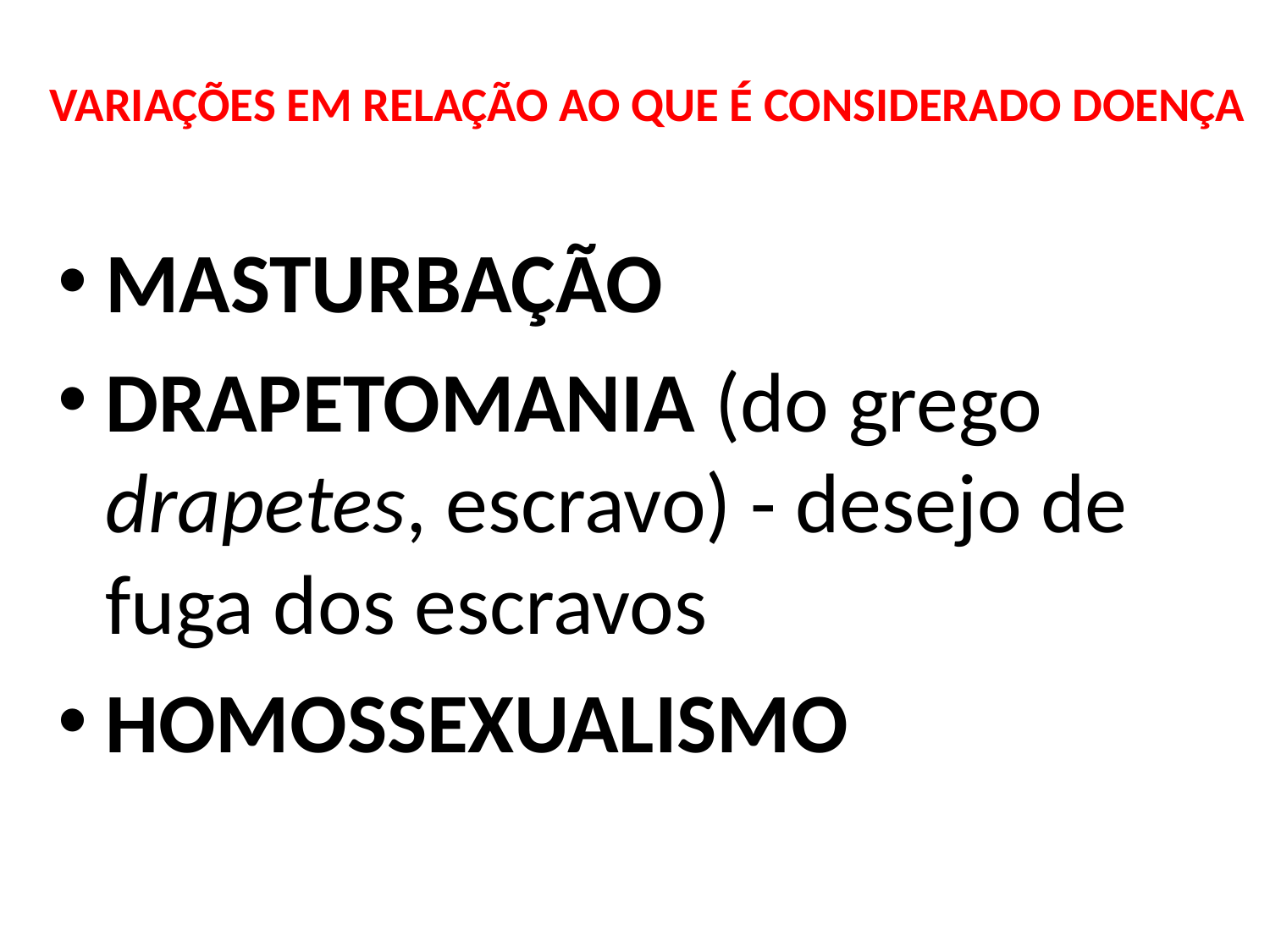

# VARIAÇÕES EM RELAÇÃO AO QUE É CONSIDERADO DOENÇA
MASTURBAÇÃO
DRAPETOMANIA (do grego drapetes, escravo) - desejo de fuga dos escravos
HOMOSSEXUALISMO